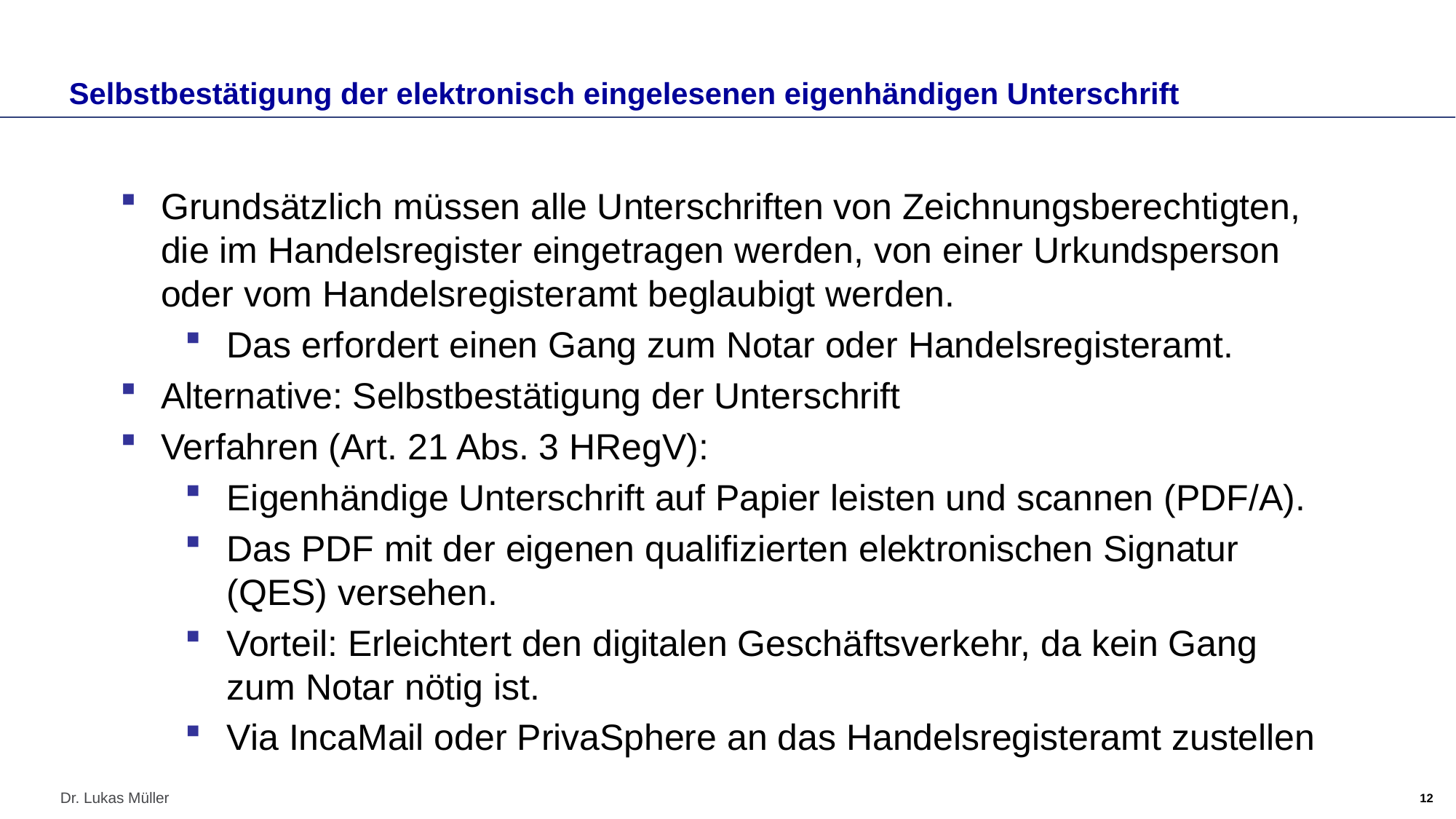

# Selbstbestätigung der elektronisch eingelesenen eigenhändigen Unterschrift
Grundsätzlich müssen alle Unterschriften von Zeichnungsberechtigten, die im Handelsregister eingetragen werden, von einer Urkundsperson oder vom Handelsregisteramt beglaubigt werden.
Das erfordert einen Gang zum Notar oder Handelsregisteramt.
Alternative: Selbstbestätigung der Unterschrift
Verfahren (Art. 21 Abs. 3 HRegV):
Eigenhändige Unterschrift auf Papier leisten und scannen (PDF/A).
Das PDF mit der eigenen qualifizierten elektronischen Signatur (QES) versehen.
Vorteil: Erleichtert den digitalen Geschäftsverkehr, da kein Gang zum Notar nötig ist.
Via IncaMail oder PrivaSphere an das Handelsregisteramt zustellen